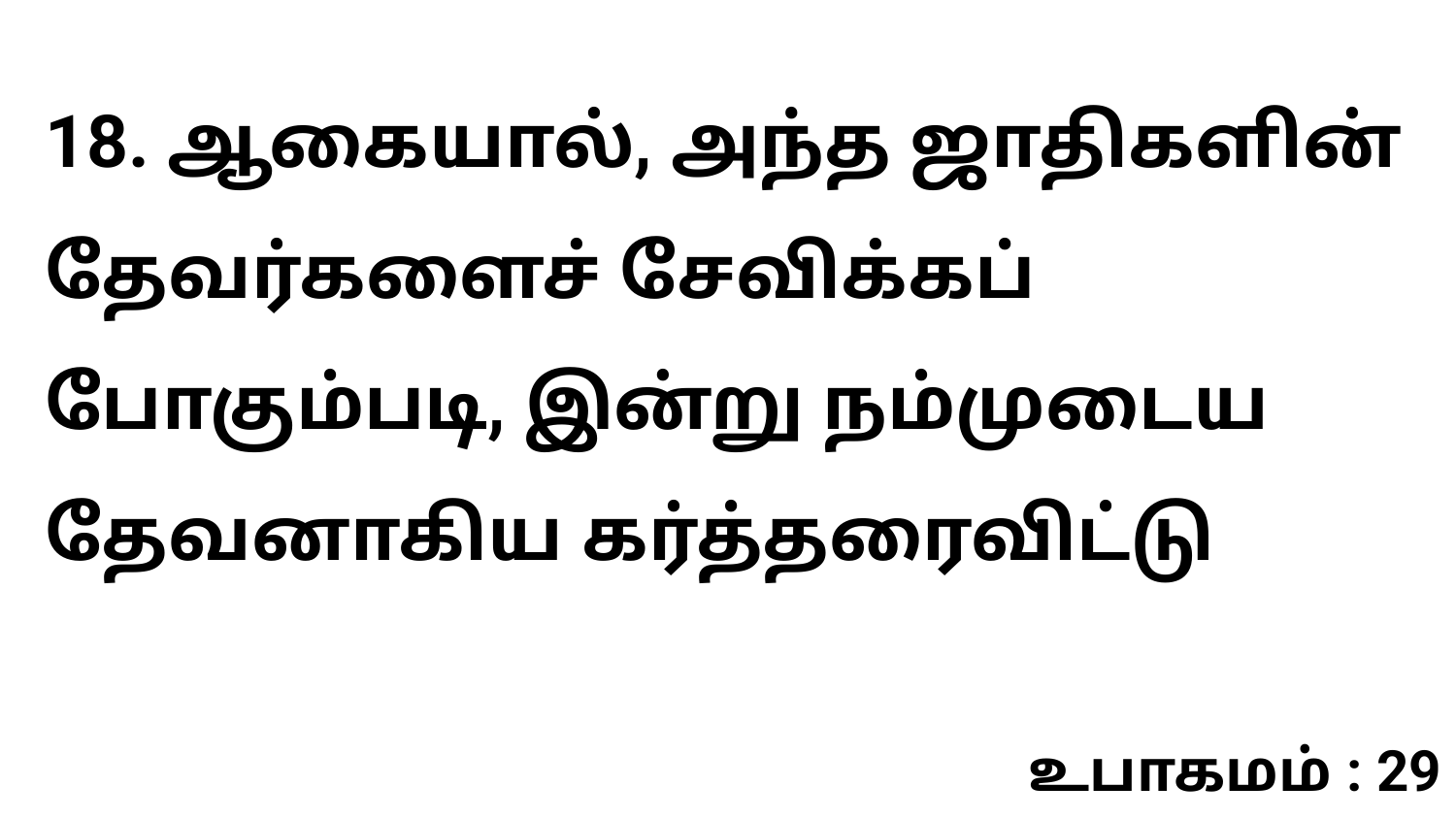

18. ஆகையால், அந்த ஜாதிகளின் தேவர்களைச் சேவிக்கப் போகும்படி, இன்று நம்முடைய தேவனாகிய கர்த்தரைவிட்டு
உபாகமம் : 29